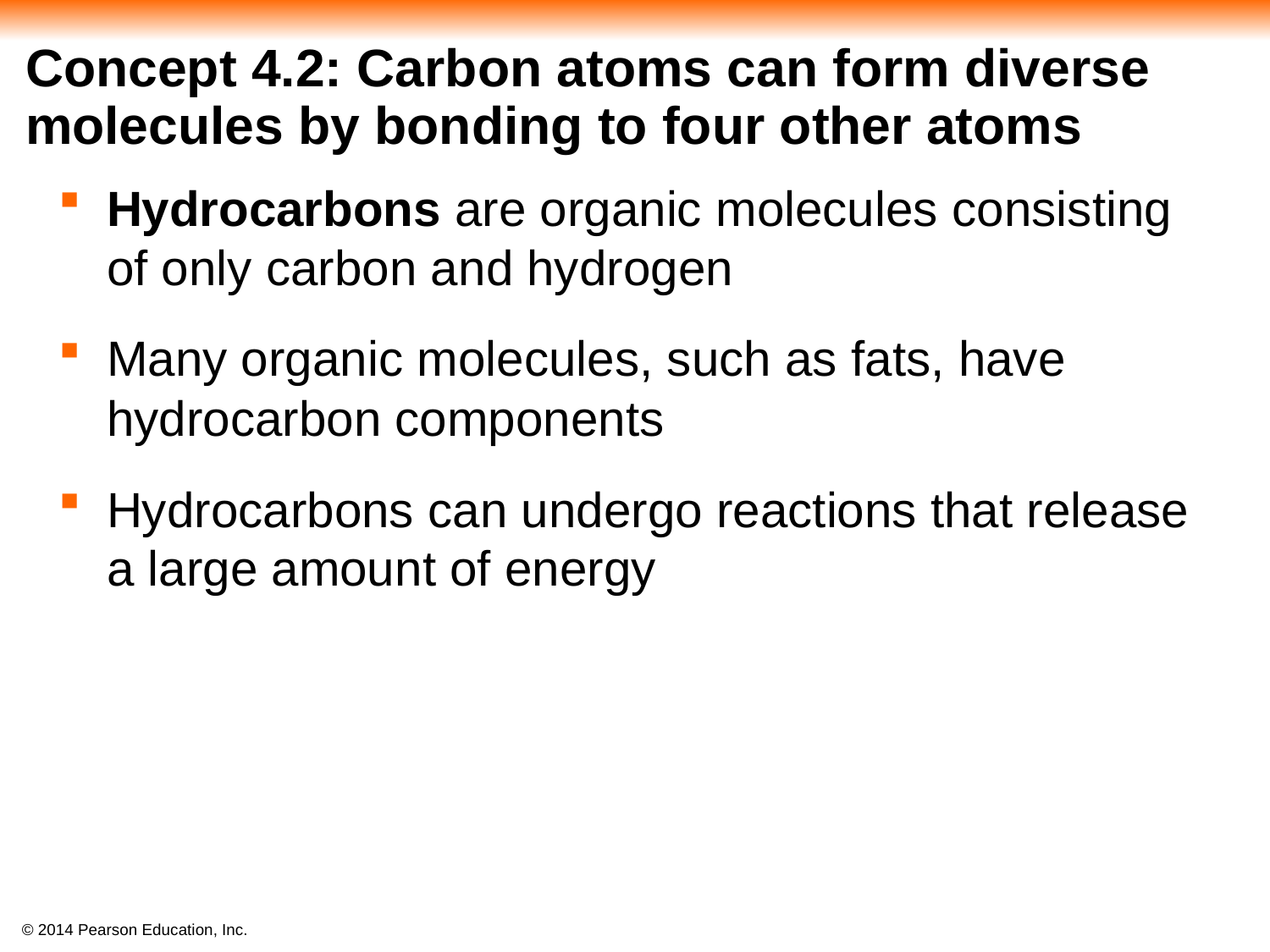

# Concept 4.2: Carbon atoms can form diverse molecules by bonding to four other atoms
Hydrocarbons are organic molecules consisting of only carbon and hydrogen
Many organic molecules, such as fats, have hydrocarbon components
Hydrocarbons can undergo reactions that release a large amount of energy